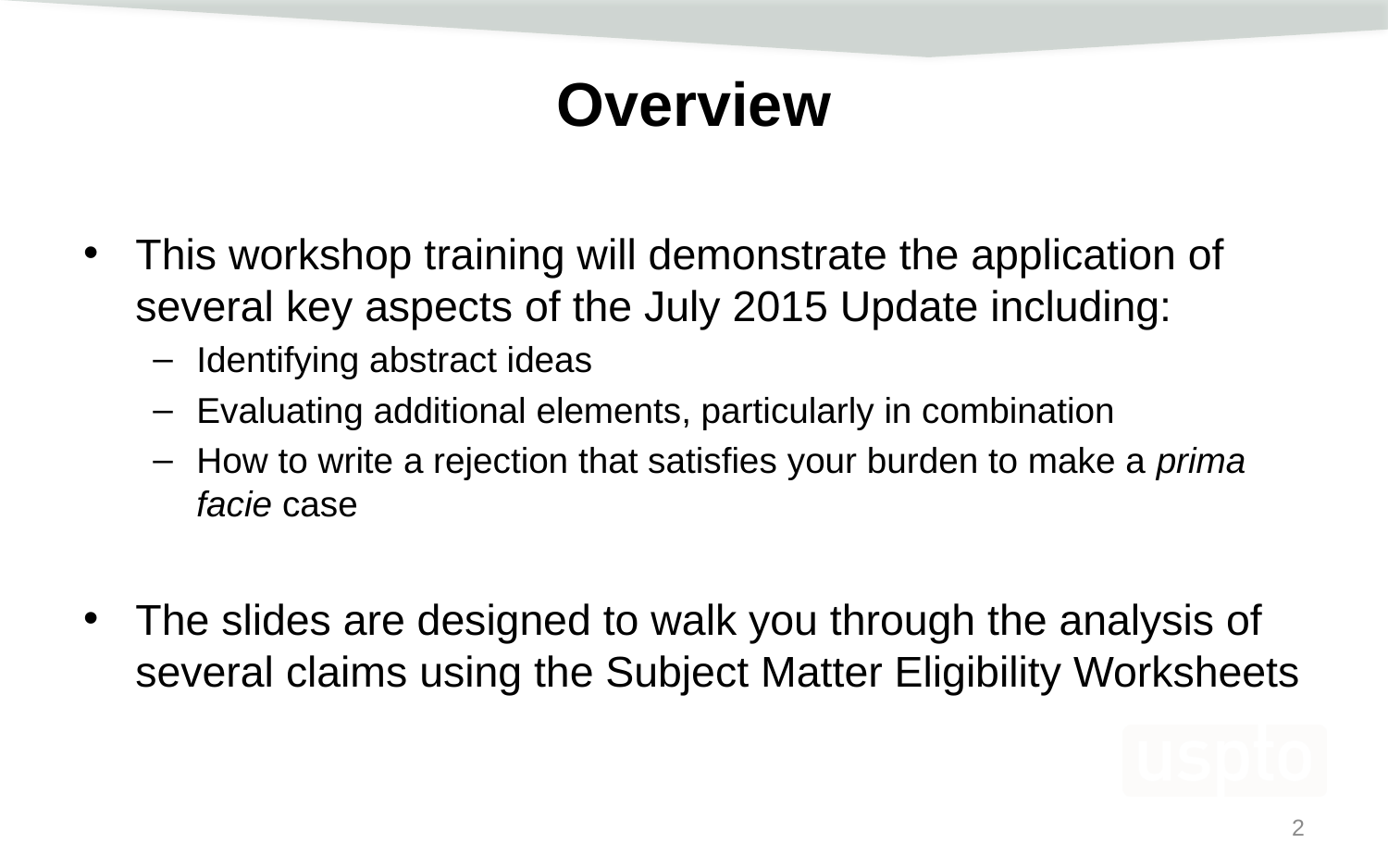

# Overview
This workshop training will demonstrate the application of several key aspects of the July 2015 Update including:
Identifying abstract ideas
Evaluating additional elements, particularly in combination
How to write a rejection that satisfies your burden to make a prima facie case

The slides are designed to walk you through the analysis of several claims using the Subject Matter Eligibility Worksheets
2